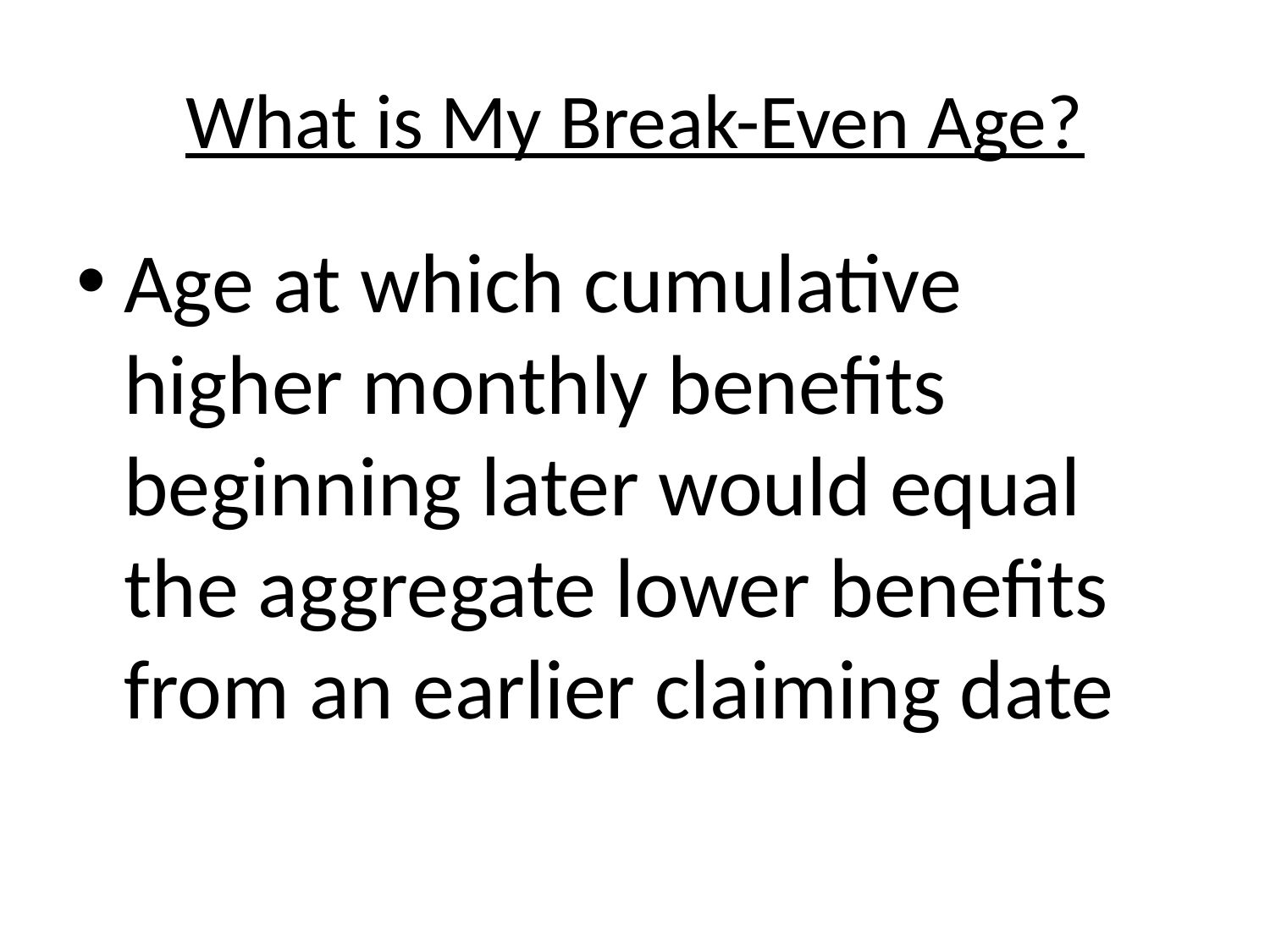

# What is My Break-Even Age?
Age at which cumulative higher monthly benefits beginning later would equal the aggregate lower benefits from an earlier claiming date